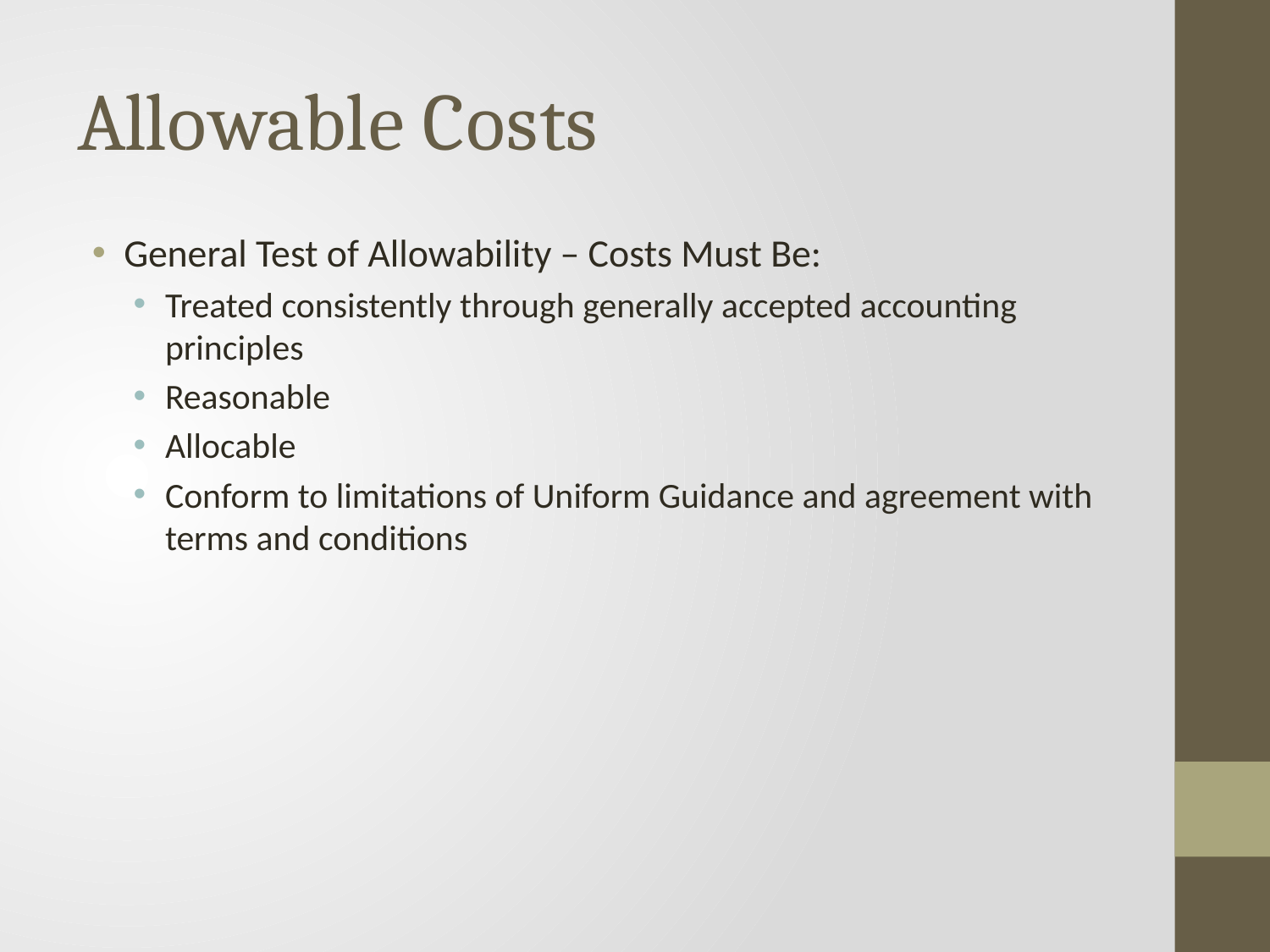

# Allowable Costs
General Test of Allowability – Costs Must Be:
Treated consistently through generally accepted accounting principles
Reasonable
Allocable
Conform to limitations of Uniform Guidance and agreement with terms and conditions